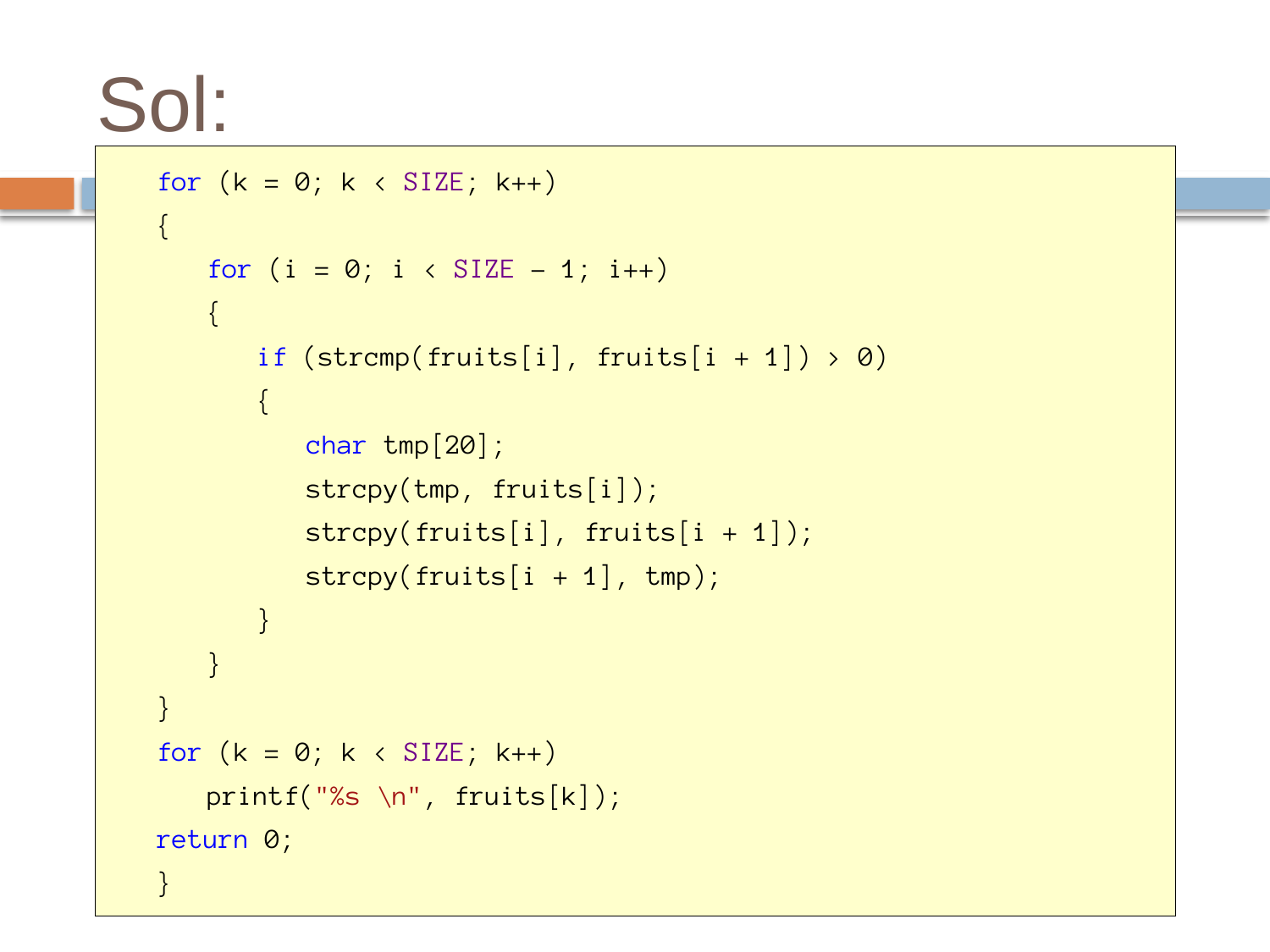

# Sol:
for (k = 0; k < SIZE; k++)
{
for (i = 0; i < SIZE - 1; i++)
{
if (strcmp(fruits[i], fruits[i + 1]) > 0)
{
char tmp[20];
strcpy(tmp, fruits[i]);
strcpy(fruits[i], fruits[i + 1]);
strcpy(fruits[i + 1], tmp);
}
}
}
for (k = 0; k < SIZE; k++)
printf("%s \n", fruits[k]);
return 0;
}